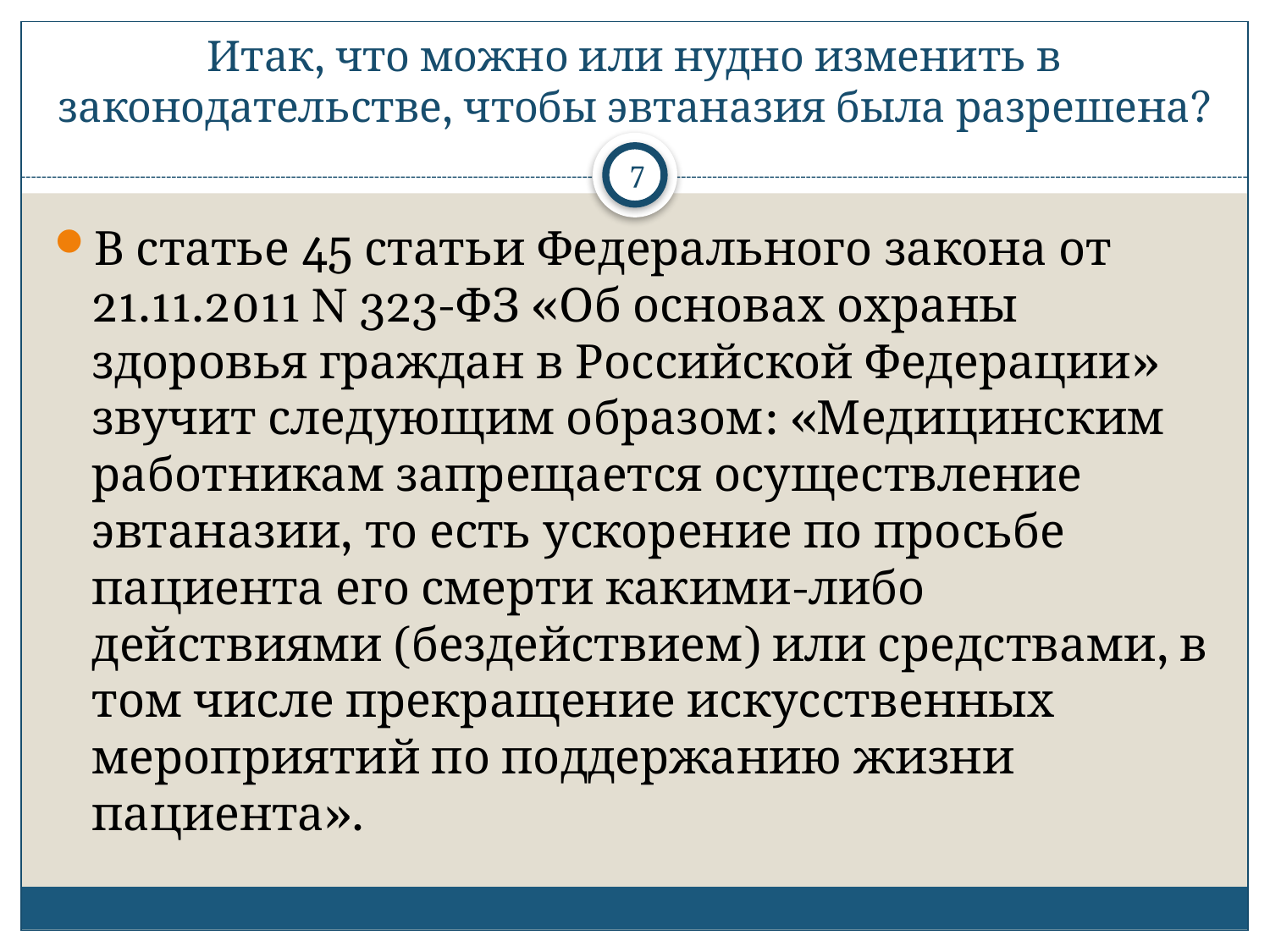

# Итак, что можно или нудно изменить в законодательстве, чтобы эвтаназия была разрешена?
7
В статье 45 статьи Федерального закона от 21.11.2011 N 323-ФЗ «Об основах охраны здоровья граждан в Российской Федерации» звучит следующим образом: «Медицинским работникам запрещается осуществление эвтаназии, то есть ускорение по просьбе пациента его смерти какими-либо действиями (бездействием) или средствами, в том числе прекращение искусственных мероприятий по поддержанию жизни пациента».